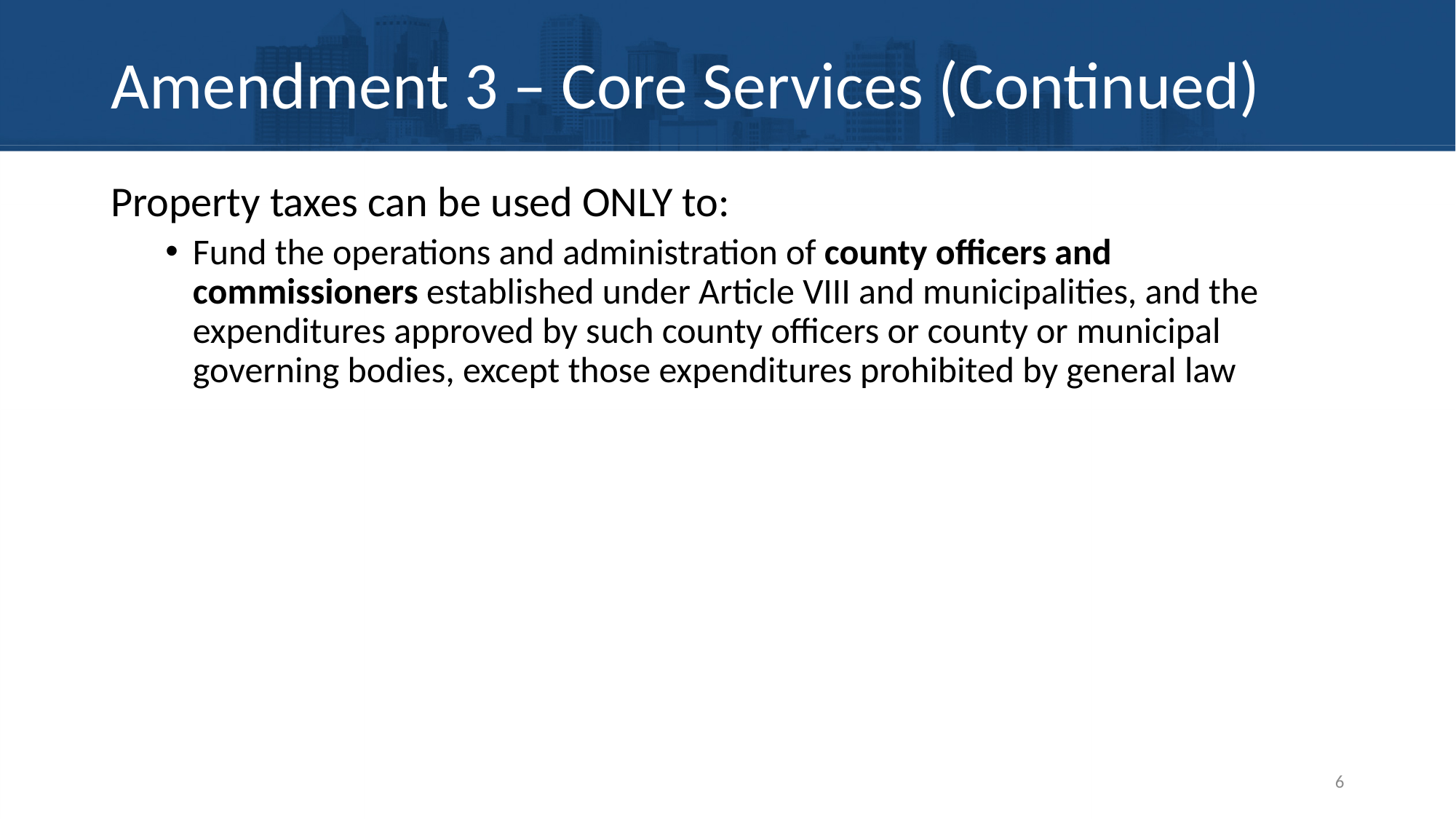

# Amendment 3 – Core Services (Continued)
Property taxes can be used ONLY to:
Fund the operations and administration of county officers and commissioners established under Article VIII and municipalities, and the expenditures approved by such county officers or county or municipal governing bodies, except those expenditures prohibited by general law

6